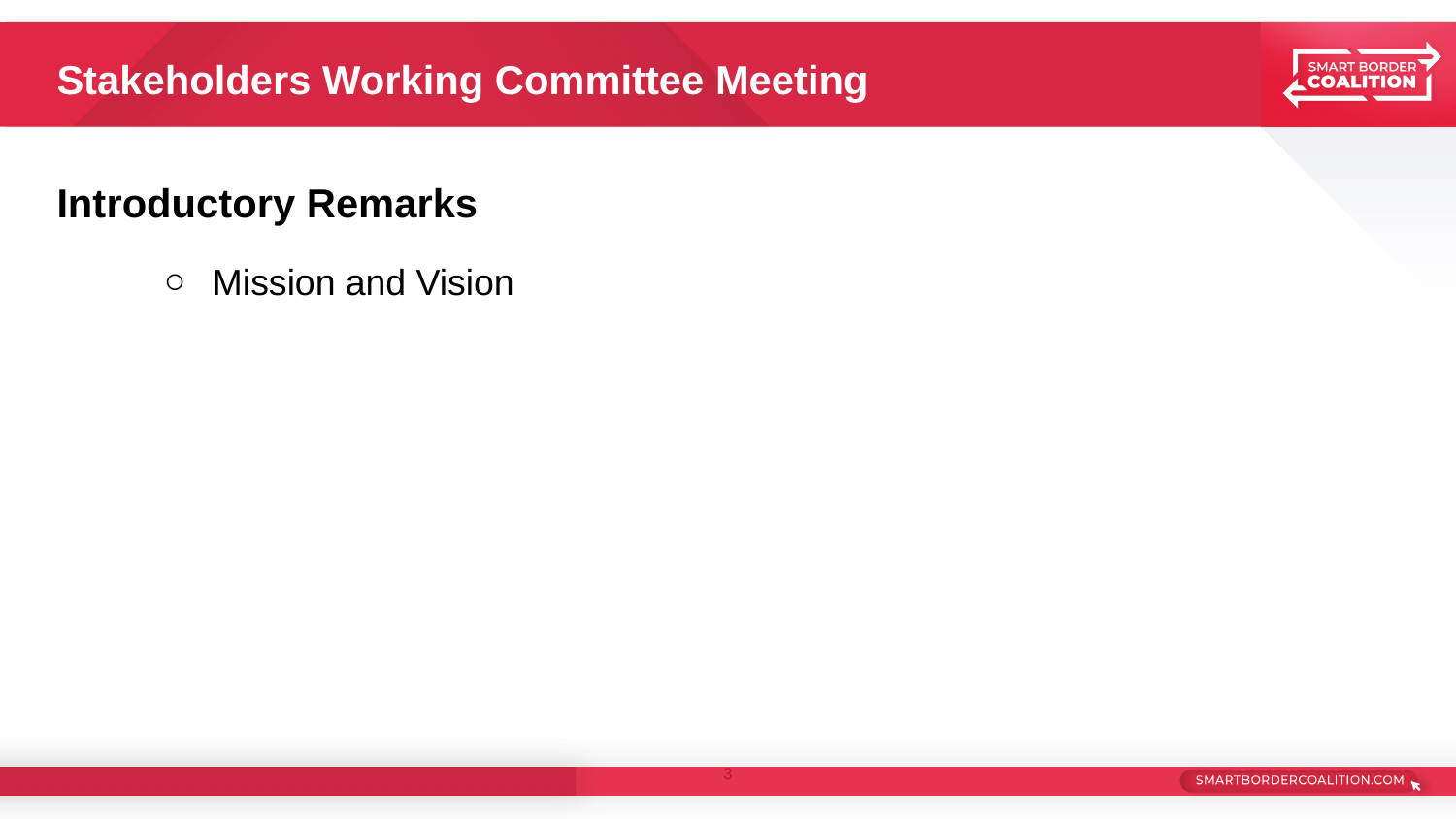

# Stakeholders Working Committee Meeting
Introductory Remarks

Mission and Vision